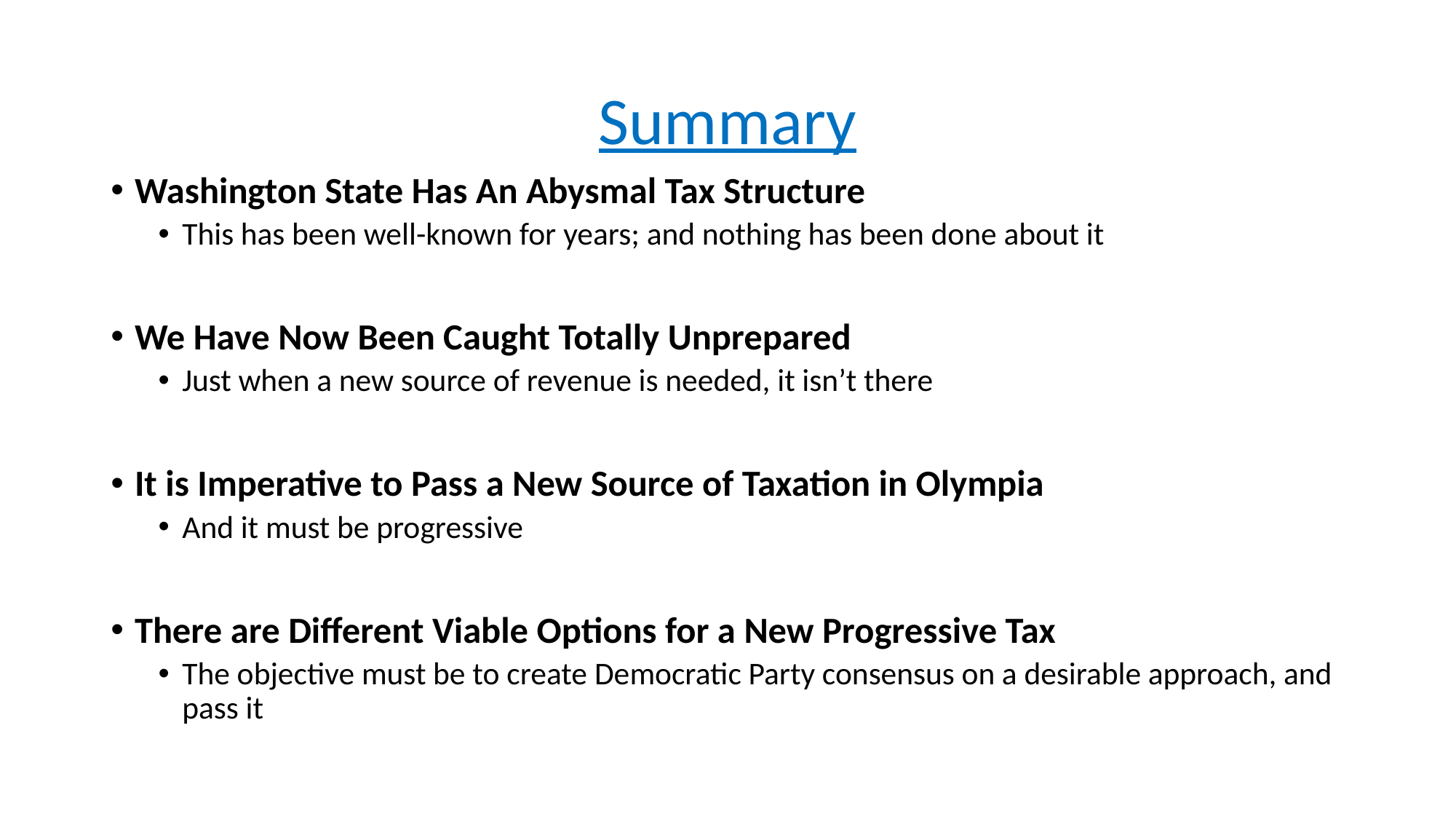

# Summary
Washington State Has An Abysmal Tax Structure
This has been well-known for years; and nothing has been done about it

We Have Now Been Caught Totally Unprepared
Just when a new source of revenue is needed, it isn’t there

It is Imperative to Pass a New Source of Taxation in Olympia
And it must be progressive

There are Different Viable Options for a New Progressive Tax
The objective must be to create Democratic Party consensus on a desirable approach, and pass it